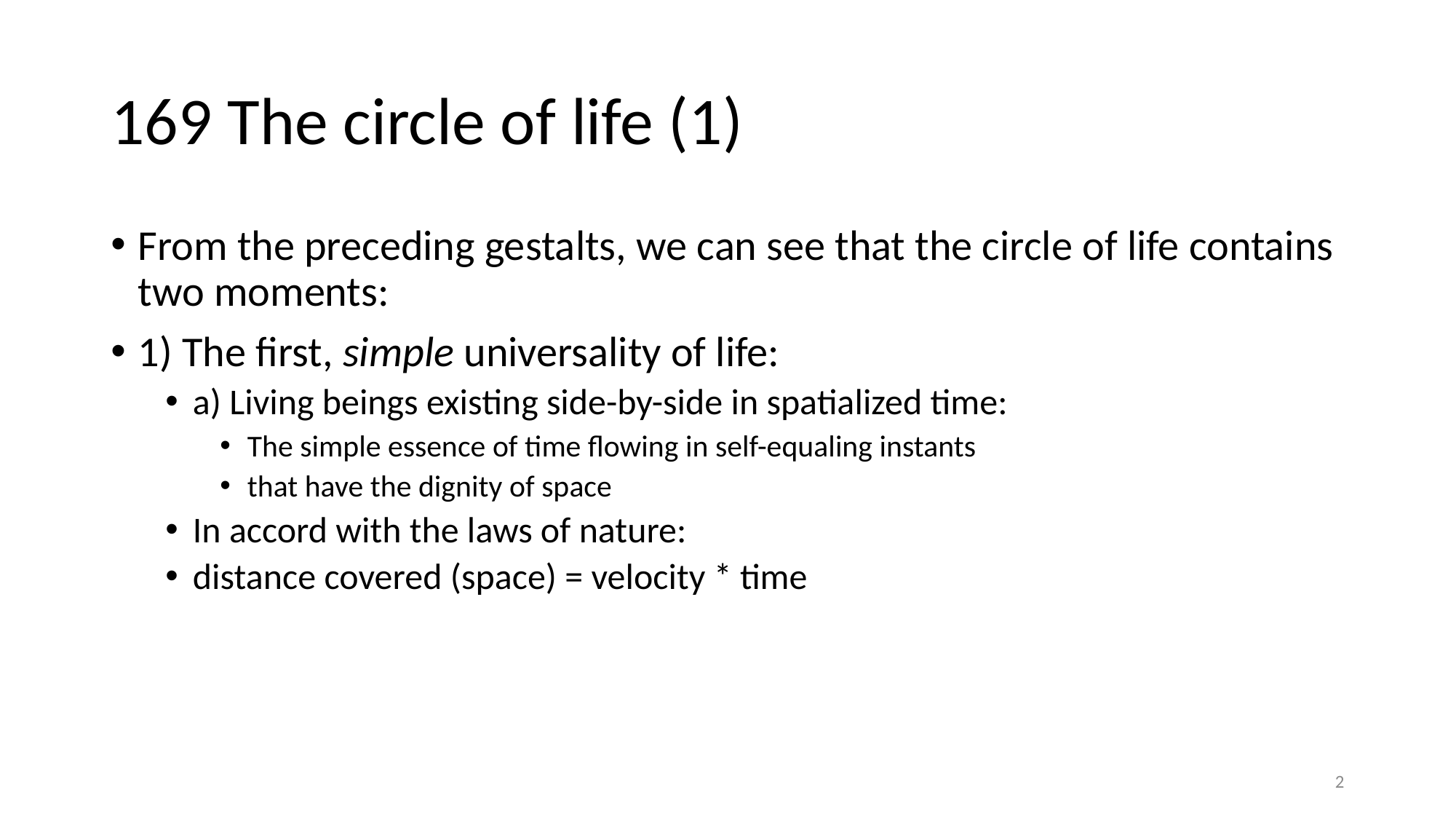

# 169 The circle of life (1)
From the preceding gestalts, we can see that the circle of life contains two moments:
1) The first, simple universality of life:
a) Living beings existing side-by-side in spatialized time:
The simple essence of time flowing in self-equaling instants
that have the dignity of space
In accord with the laws of nature:
distance covered (space) = velocity * time
2